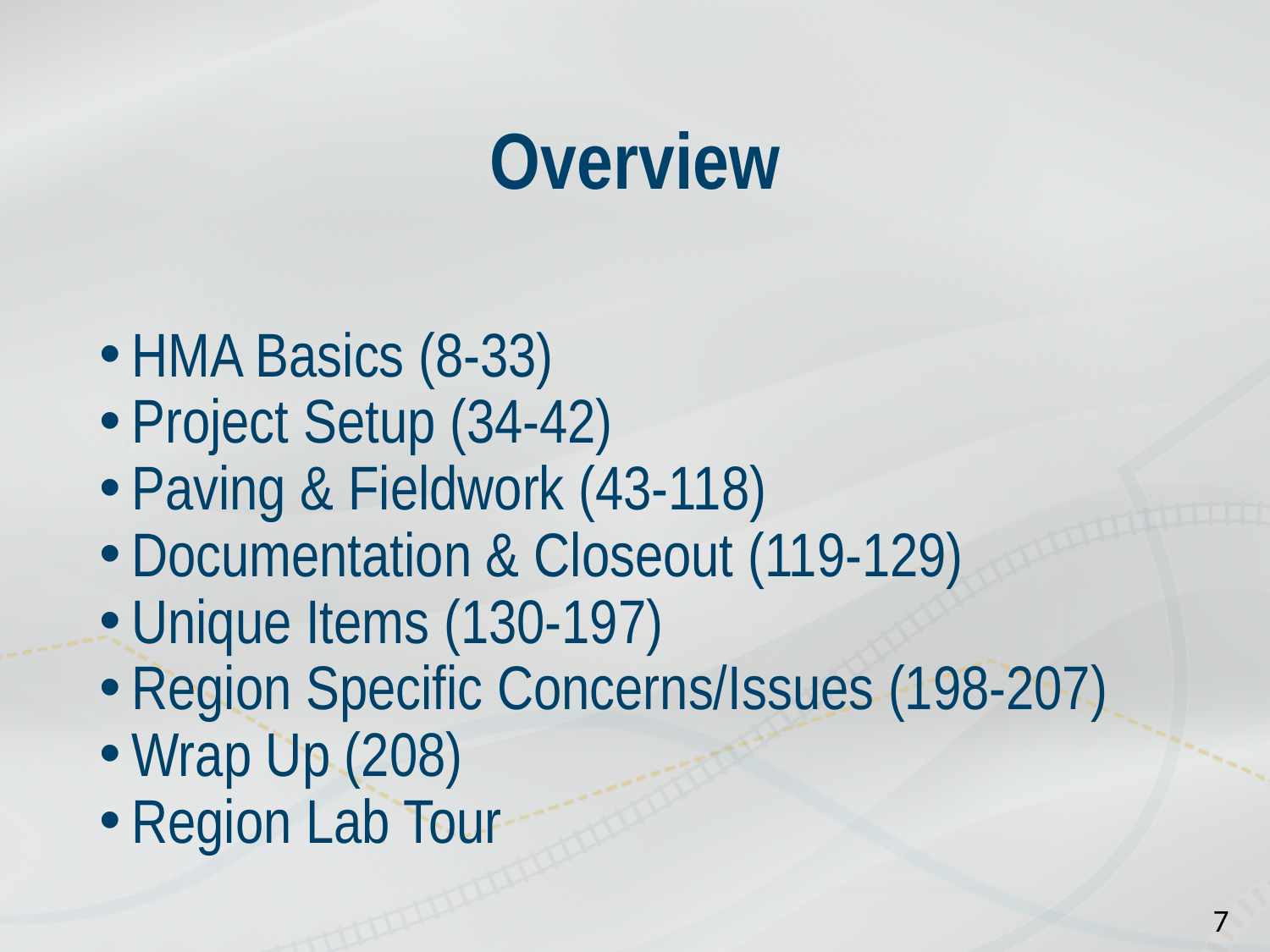

# Overview
HMA Basics (8-33)
Project Setup (34-42)
Paving & Fieldwork (43-118)
Documentation & Closeout (119-129)
Unique Items (130-197)
Region Specific Concerns/Issues (198-207)
Wrap Up (208)
Region Lab Tour
7